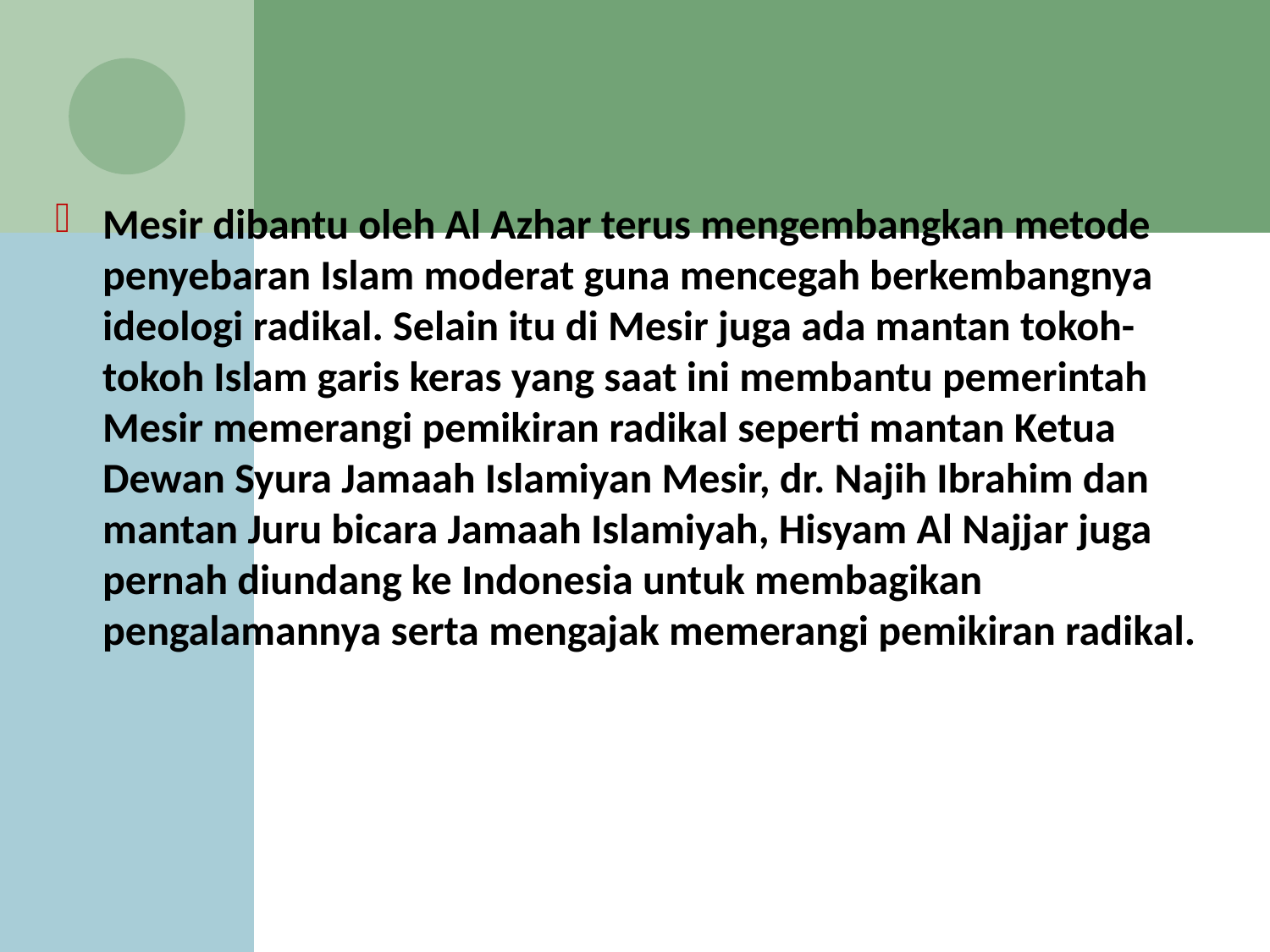

Mesir dibantu oleh Al Azhar terus mengembangkan metode penyebaran Islam moderat guna mencegah berkembangnya ideologi radikal. Selain itu di Mesir juga ada mantan tokoh-tokoh Islam garis keras yang saat ini membantu pemerintah Mesir memerangi pemikiran radikal seperti mantan Ketua Dewan Syura Jamaah Islamiyan Mesir, dr. Najih Ibrahim dan mantan Juru bicara Jamaah Islamiyah, Hisyam Al Najjar juga pernah diundang ke Indonesia untuk membagikan pengalamannya serta mengajak memerangi pemikiran radikal.